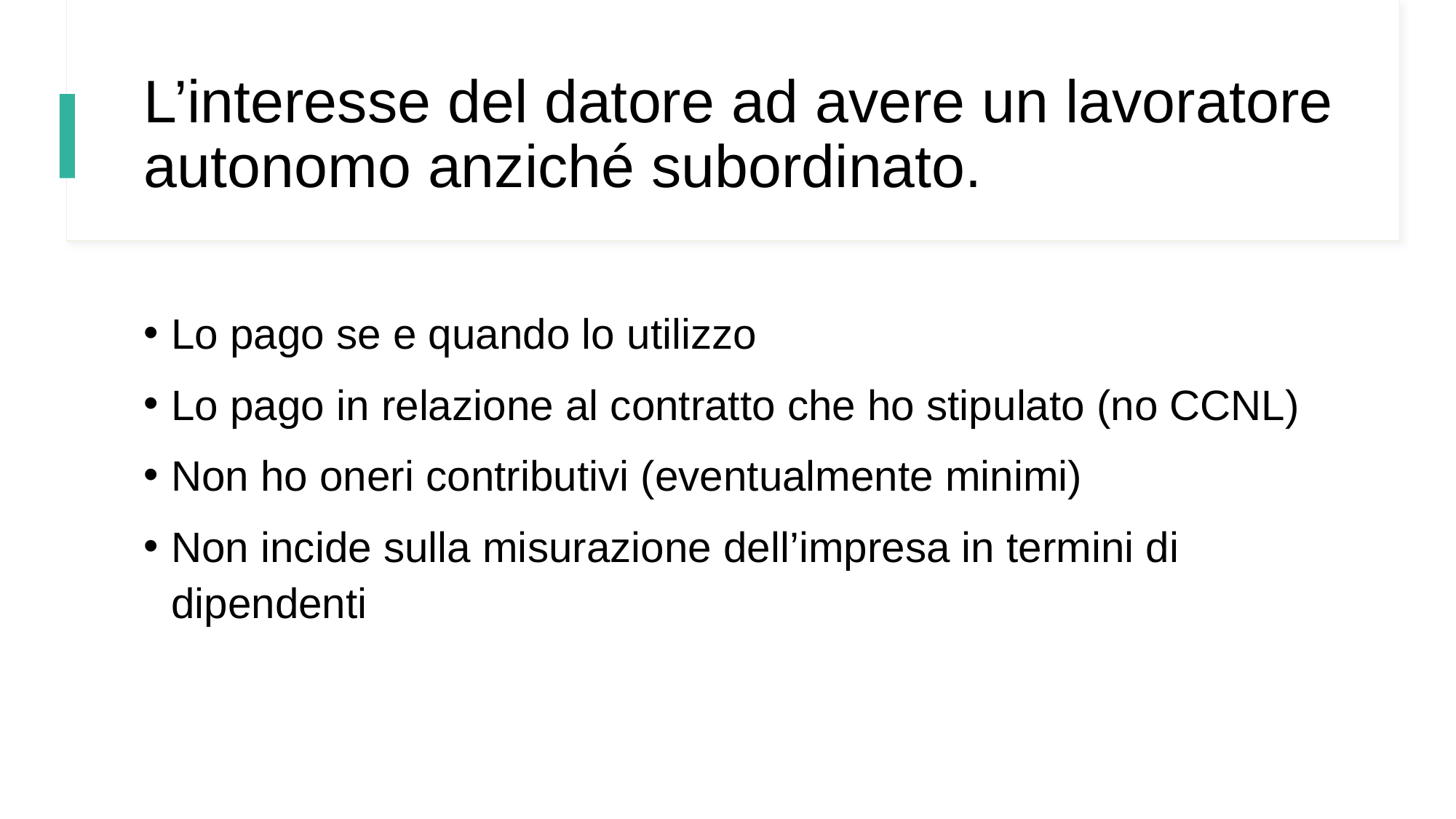

# L’interesse del datore ad avere un lavoratore autonomo anziché subordinato.
Lo pago se e quando lo utilizzo
Lo pago in relazione al contratto che ho stipulato (no CCNL)
Non ho oneri contributivi (eventualmente minimi)
Non incide sulla misurazione dell’impresa in termini di dipendenti